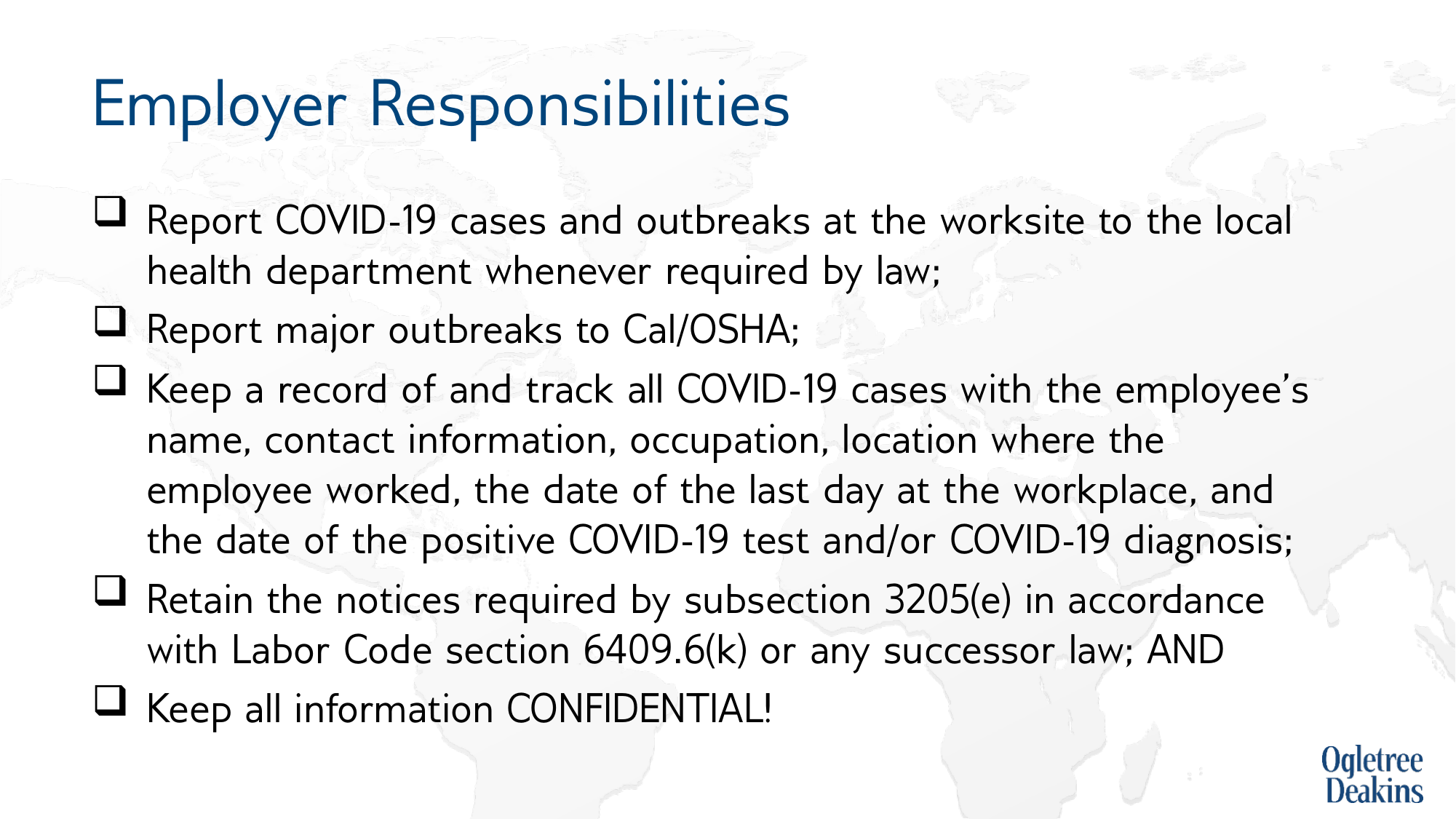

# Employer Responsibilities
Report COVID-19 cases and outbreaks at the worksite to the local health department whenever required by law;
Report major outbreaks to Cal/OSHA;
Keep a record of and track all COVID-19 cases with the employee’s name, contact information, occupation, location where the employee worked, the date of the last day at the workplace, and the date of the positive COVID-19 test and/or COVID-19 diagnosis;
Retain the notices required by subsection 3205(e) in accordance with Labor Code section 6409.6(k) or any successor law; AND
Keep all information CONFIDENTIAL!